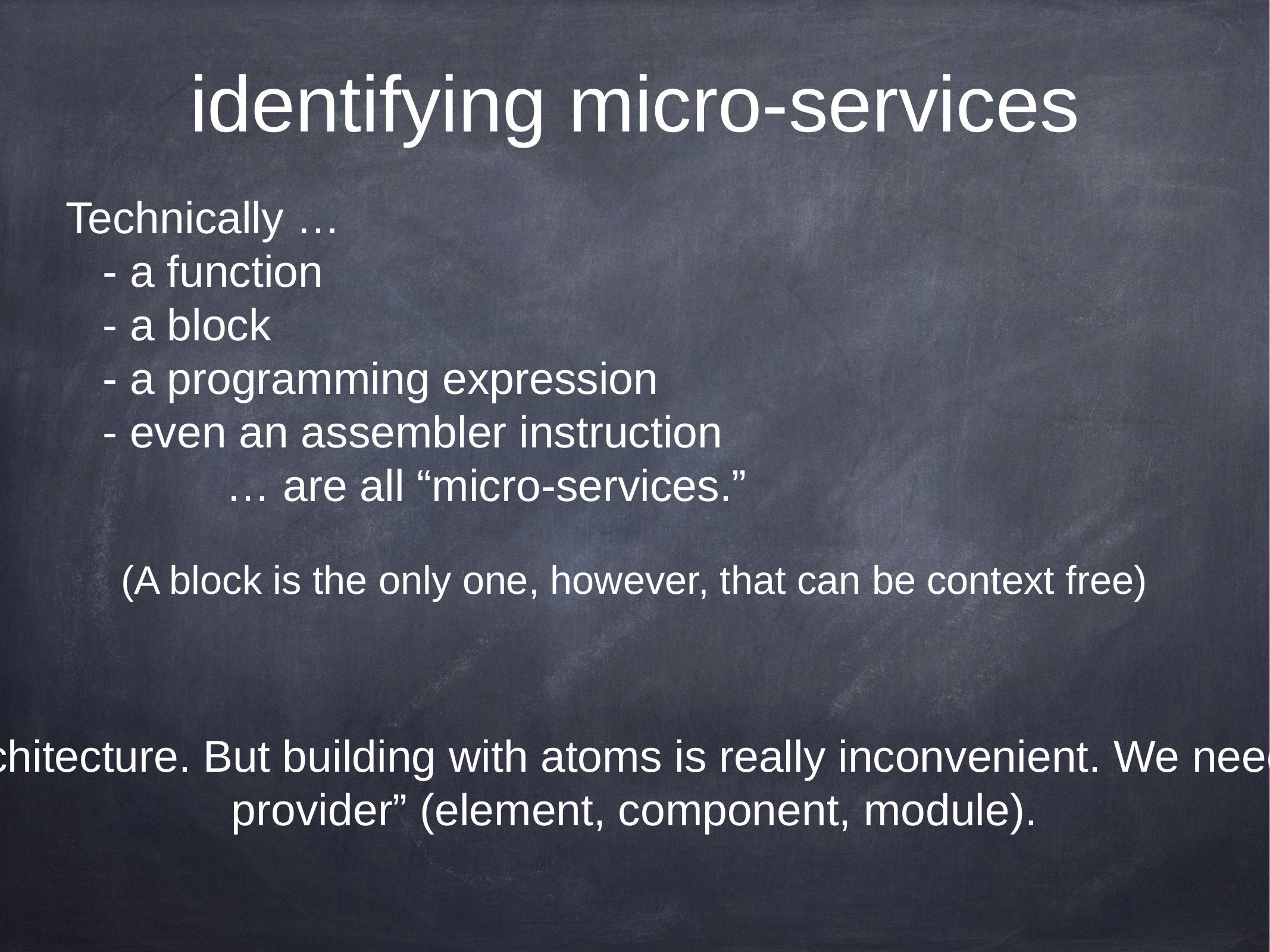

# identifying micro-services
Technically …
   - a function
   - a block
   - a programming expression
   - even an assembler instruction
             … are all “micro-services.”

(A block is the only one, however, that can be context free)
Think of these as the “atomic” level of micro-service architecture. But building with atoms is really inconvenient. We need a coarser granularity to work with - the “micro-service provider” (element, component, module).